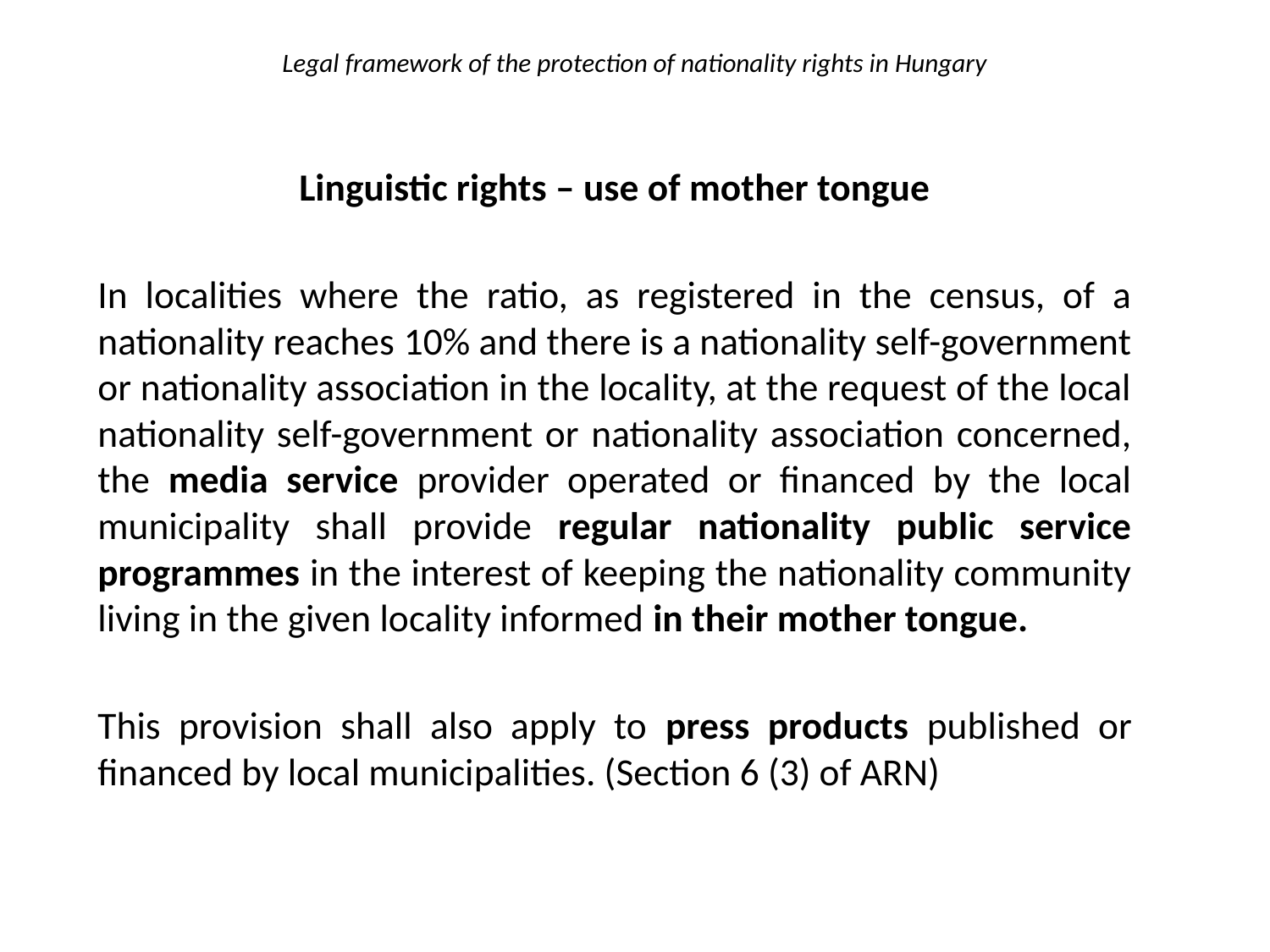

# Legal framework of the protection of nationality rights in Hungary
Linguistic rights – use of mother tongue

In localities where the ratio, as registered in the census, of a nationality reaches 10% and there is a nationality self-government or nationality association in the locality, at the request of the local nationality self-government or nationality association concerned, the media service provider operated or financed by the local municipality shall provide regular nationality public service programmes in the interest of keeping the nationality community living in the given locality informed in their mother tongue.

This provision shall also apply to press products published or financed by local municipalities. (Section 6 (3) of ARN)